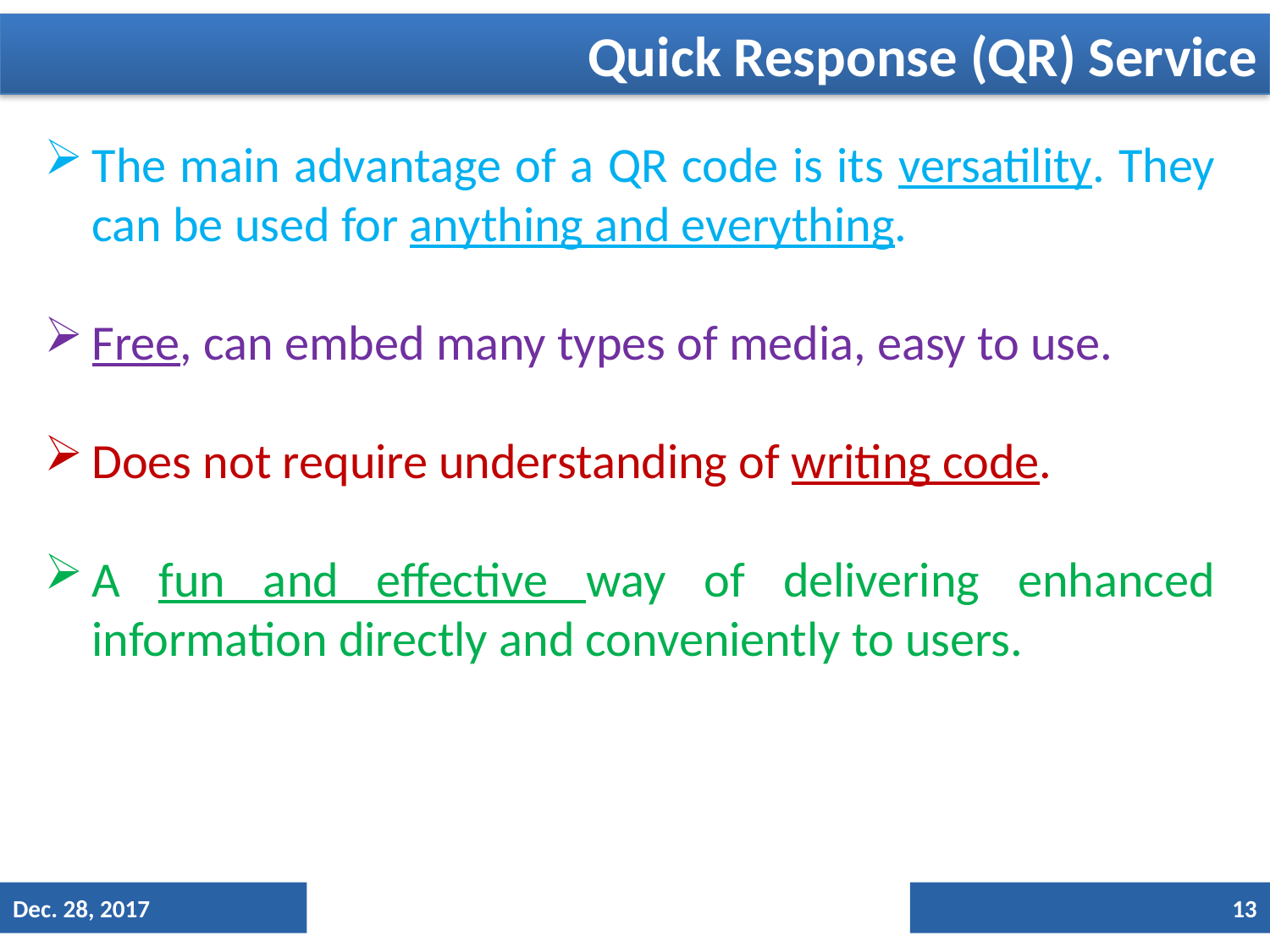

Quick Response (QR) Service
The main advantage of a QR code is its versatility. They can be used for anything and everything.

Free, can embed many types of media, easy to use.

Does not require understanding of writing code.

A fun and effective way of delivering enhanced information directly and conveniently to users.

Can track how many times the QR code is scanned for statistical purposes.

Dec. 28, 2017
13